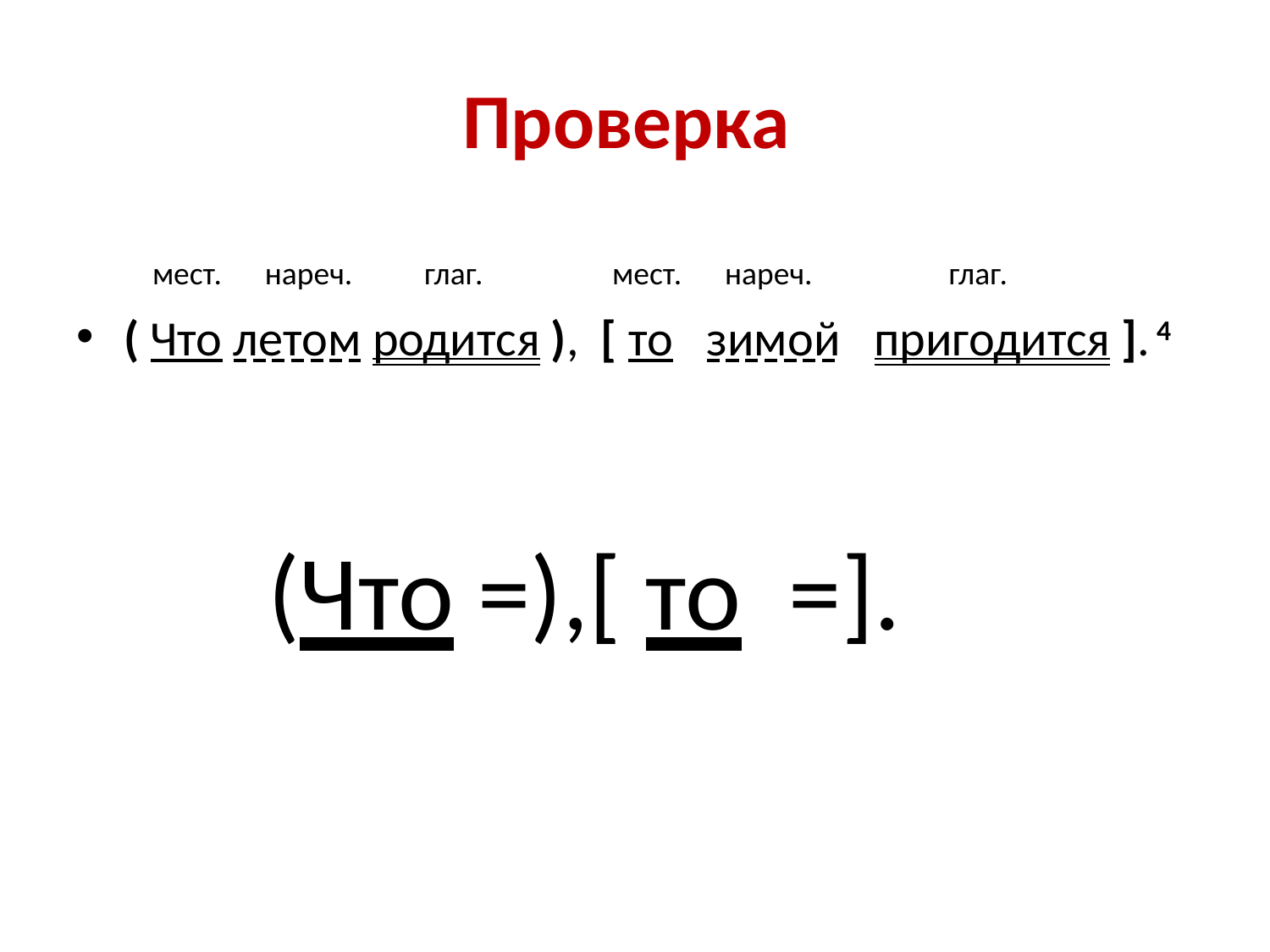

# Проверка
      мест.      нареч.          глаг.                  мест.      нареч.                   глаг.
( Что летом родится ),  [ то   зимой   пригодится ]. 4

        (Что =),[ то  =].